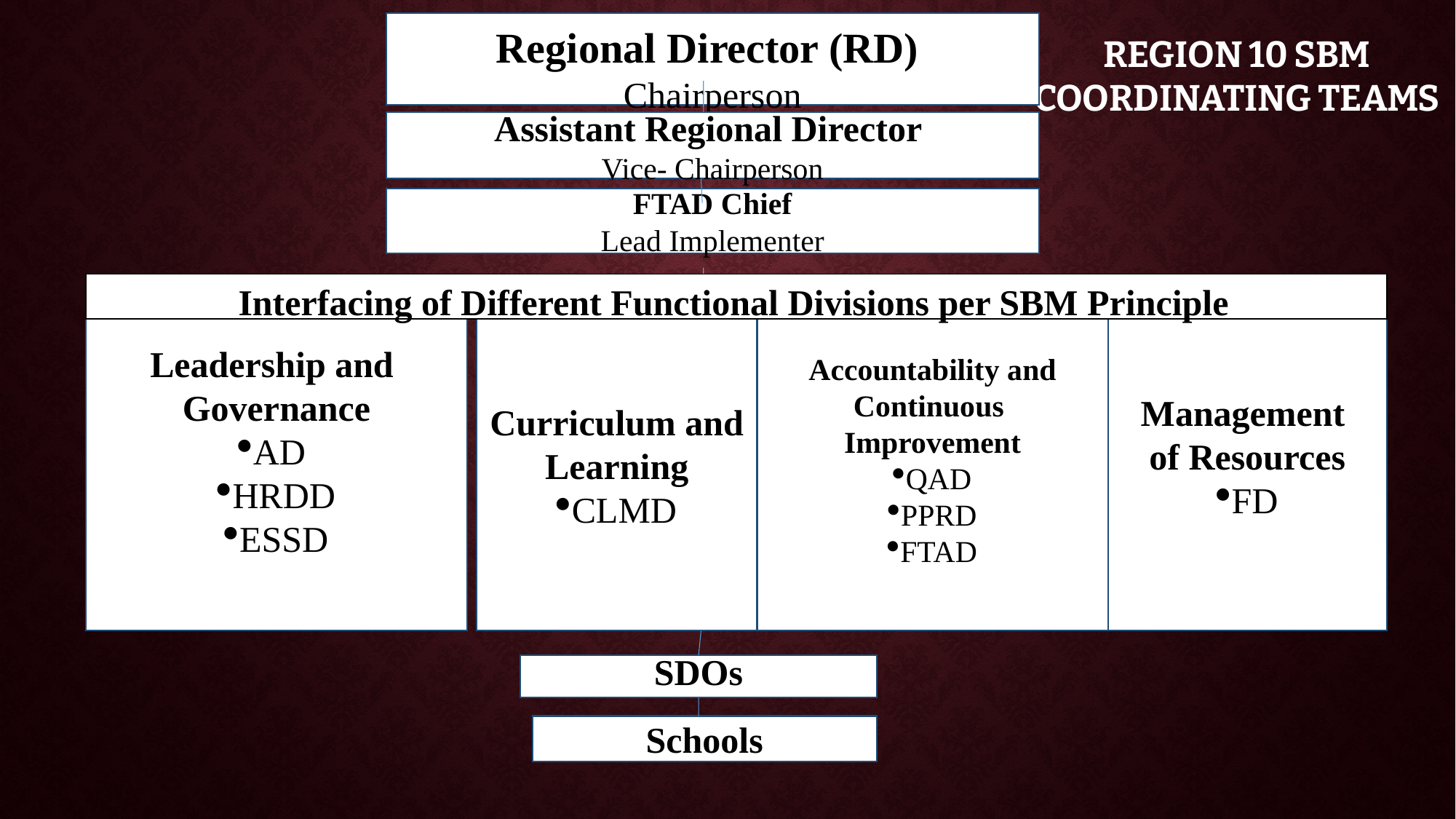

Regional Director (RD)
Chairperson

Assistant Regional Director
Vice- Chairperson

FTAD Chief
Lead Implementer
 Interfacing of Different Functional Divisions per SBM Principle

Leadership and
Governance
AD
HRDD
ESSD

Curriculum and Learning
CLMD

Accountability and Continuous
Improvement
QAD
PPRD
FTAD

Management
of Resources
FD

SDOs

SDOs

Schools
REGION 10 SBM COORDINATING TEAMS